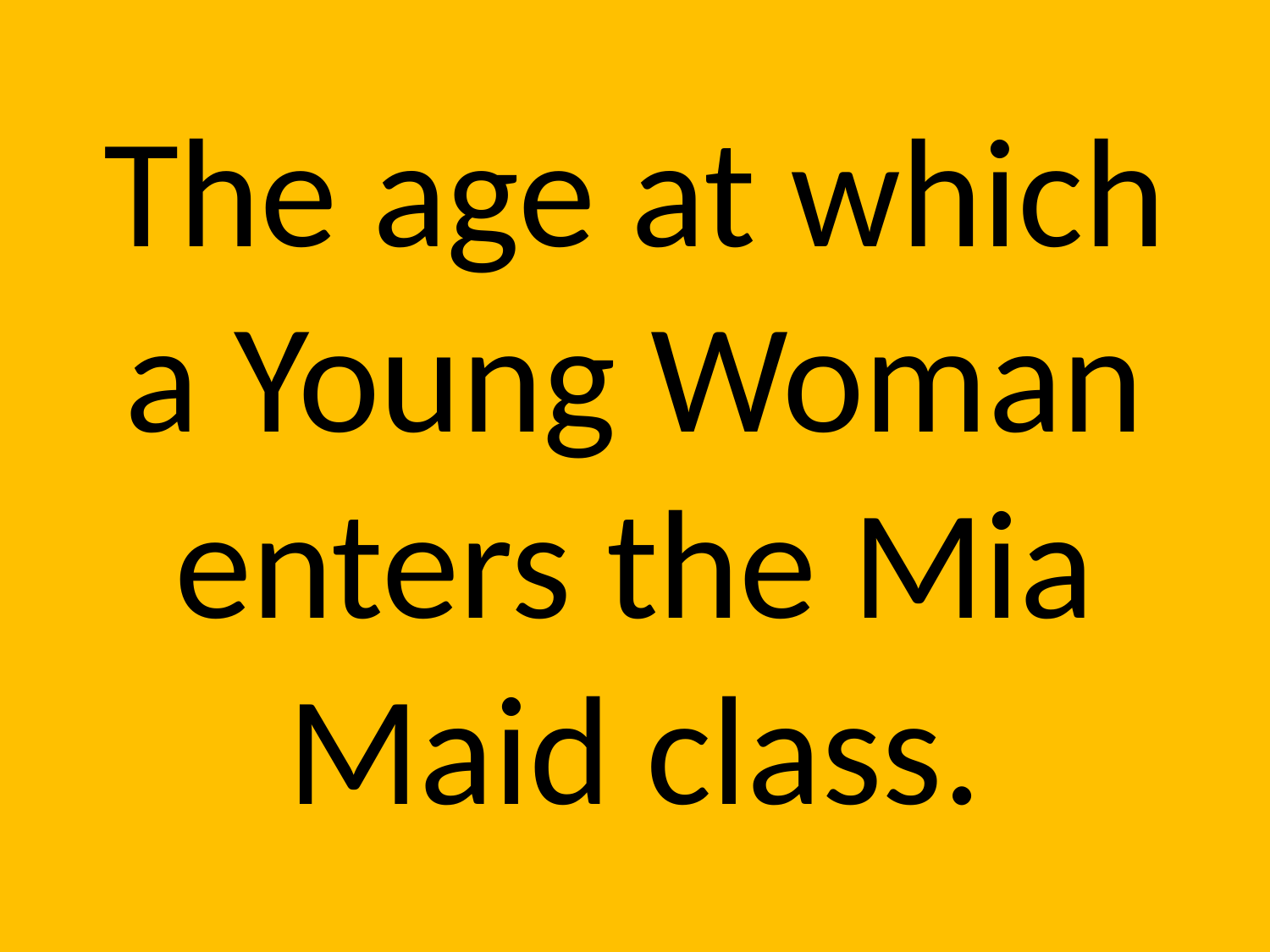

# The age at which a Young Woman enters the Mia Maid class.